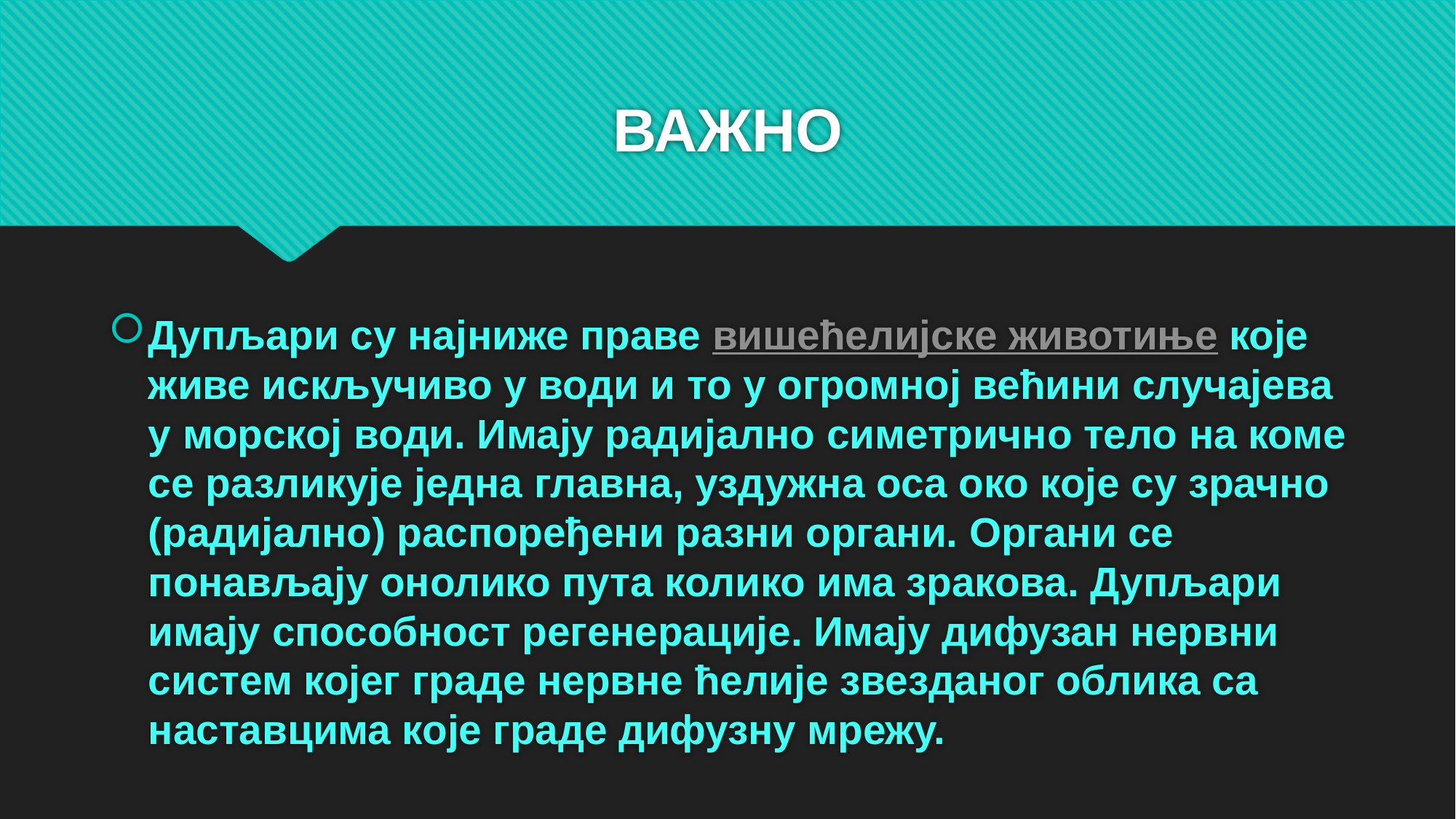

# ВАЖНО
Дупљари су најниже праве вишећелијске животиње које живе искључиво у води и то у огромној већини случајева у морској води. Имају радијално симетрично тело на коме се разликује једна главна, уздужна оса око које су зрачно (радијално) распоређени разни органи. Органи се понављају онолико пута колико има зракова. Дупљари имају способност регенерације. Имају дифузан нервни систем којег граде нервне ћелије звезданог облика са наставцима које граде дифузну мрежу.